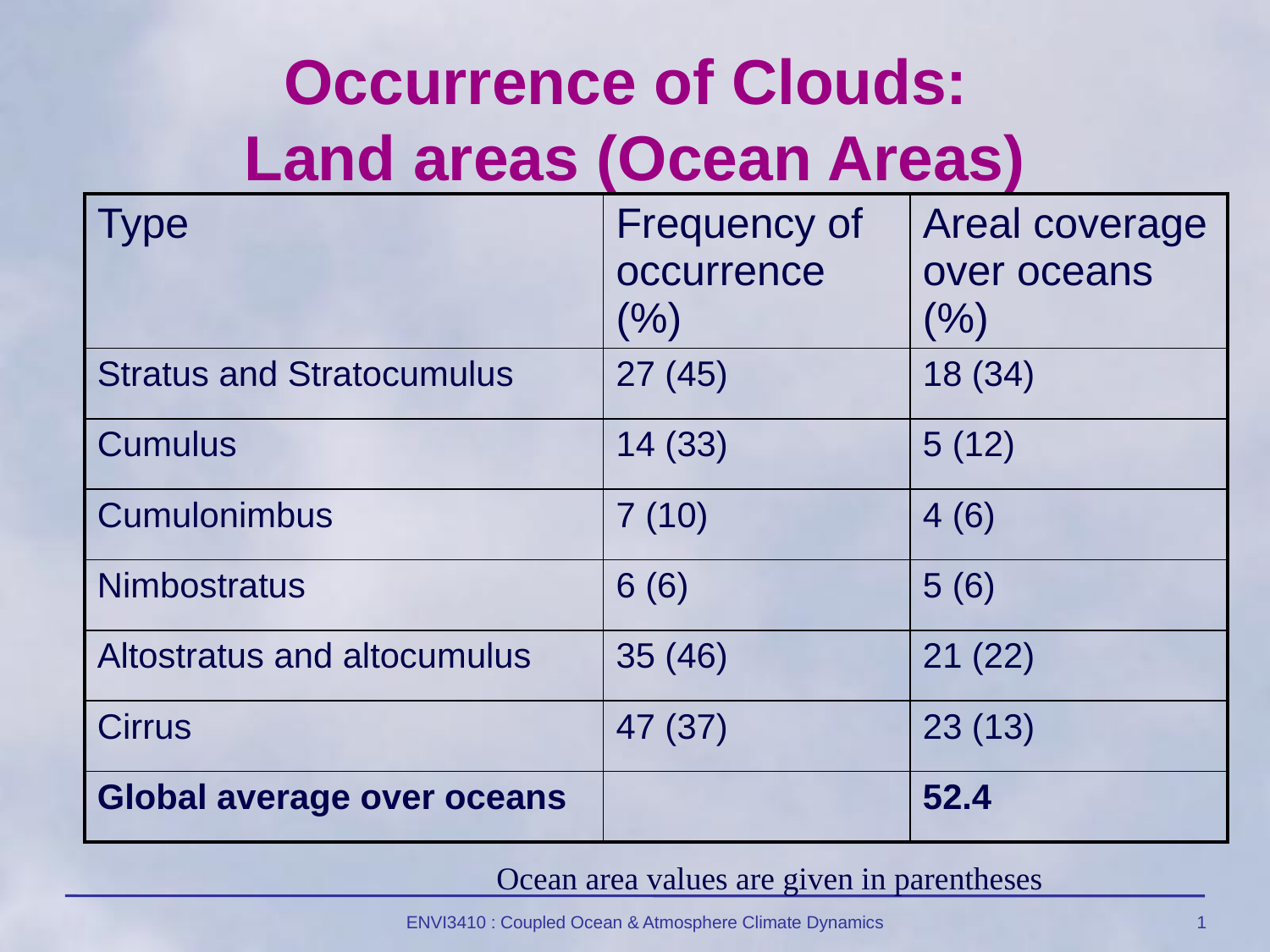

# Occurrence of Clouds: Land areas (Ocean Areas)
| Type | Frequency of occurrence (%) | Areal coverage over oceans (%) |
| --- | --- | --- |
| Stratus and Stratocumulus | 27 (45) | 18 (34) |
| Cumulus | 14 (33) | 5 (12) |
| Cumulonimbus | 7 (10) | 4 (6) |
| Nimbostratus | 6 (6) | 5 (6) |
| Altostratus and altocumulus | 35 (46) | 21 (22) |
| Cirrus | 47 (37) | 23 (13) |
| Global average over oceans |  | 52.4 |
Ocean area values are given in parentheses